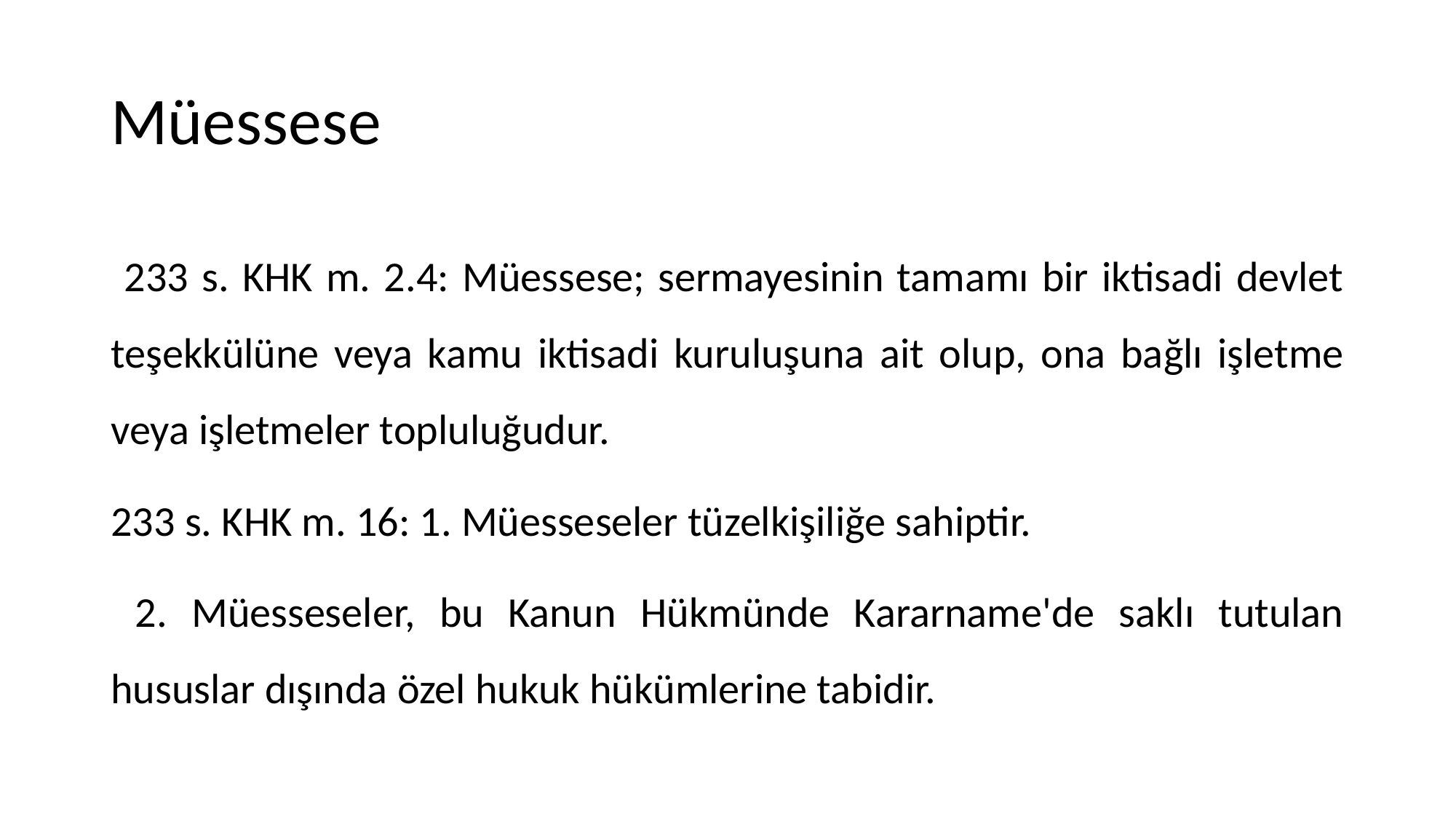

# Müessese
 233 s. KHK m. 2.4: Müessese; sermayesinin tamamı bir iktisadi devlet teşekkülüne veya kamu iktisadi kuruluşuna ait olup, ona bağlı işletme veya işletmeler topluluğudur.
233 s. KHK m. 16: 1. Müesseseler tüzelkişiliğe sahiptir.
 2. Müesseseler, bu Kanun Hükmünde Kararname'de saklı tutulan hususlar dışında özel hukuk hükümlerine tabidir.